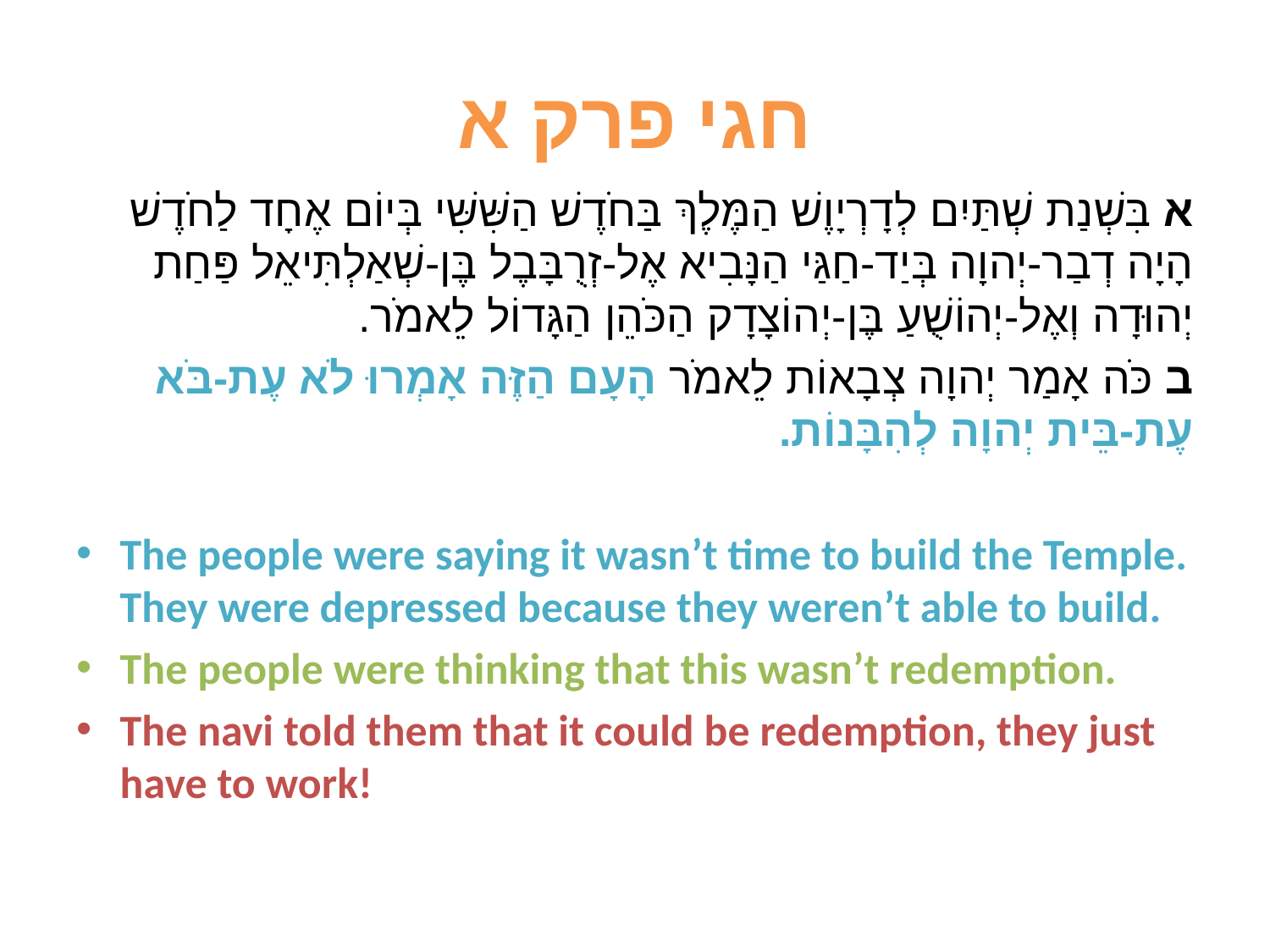

# חגי פרק א
א בִּשְׁנַת שְׁתַּיִם לְדָרְיָוֶשׁ הַמֶּלֶךְ בַּחֹדֶשׁ הַשִּׁשִּׁי בְּיוֹם אֶחָד לַחֹדֶשׁ הָיָה דְבַר-יְהוָה בְּיַד-חַגַּי הַנָּבִיא אֶל-זְרֻבָּבֶל בֶּן-שְׁאַלְתִּיאֵל פַּחַת יְהוּדָה וְאֶל-יְהוֹשֻׁעַ בֶּן-יְהוֹצָדָק הַכֹּהֵן הַגָּדוֹל לֵאמֹר.
ב כֹּה אָמַר יְהוָה צְבָאוֹת לֵאמֹר הָעָם הַזֶּה אָמְרוּ לֹא עֶת-בֹּא עֶת-בֵּית יְהוָה לְהִבָּנוֹת.

The people were saying it wasn’t time to build the Temple. They were depressed because they weren’t able to build.
The people were thinking that this wasn’t redemption.
The navi told them that it could be redemption, they just have to work!